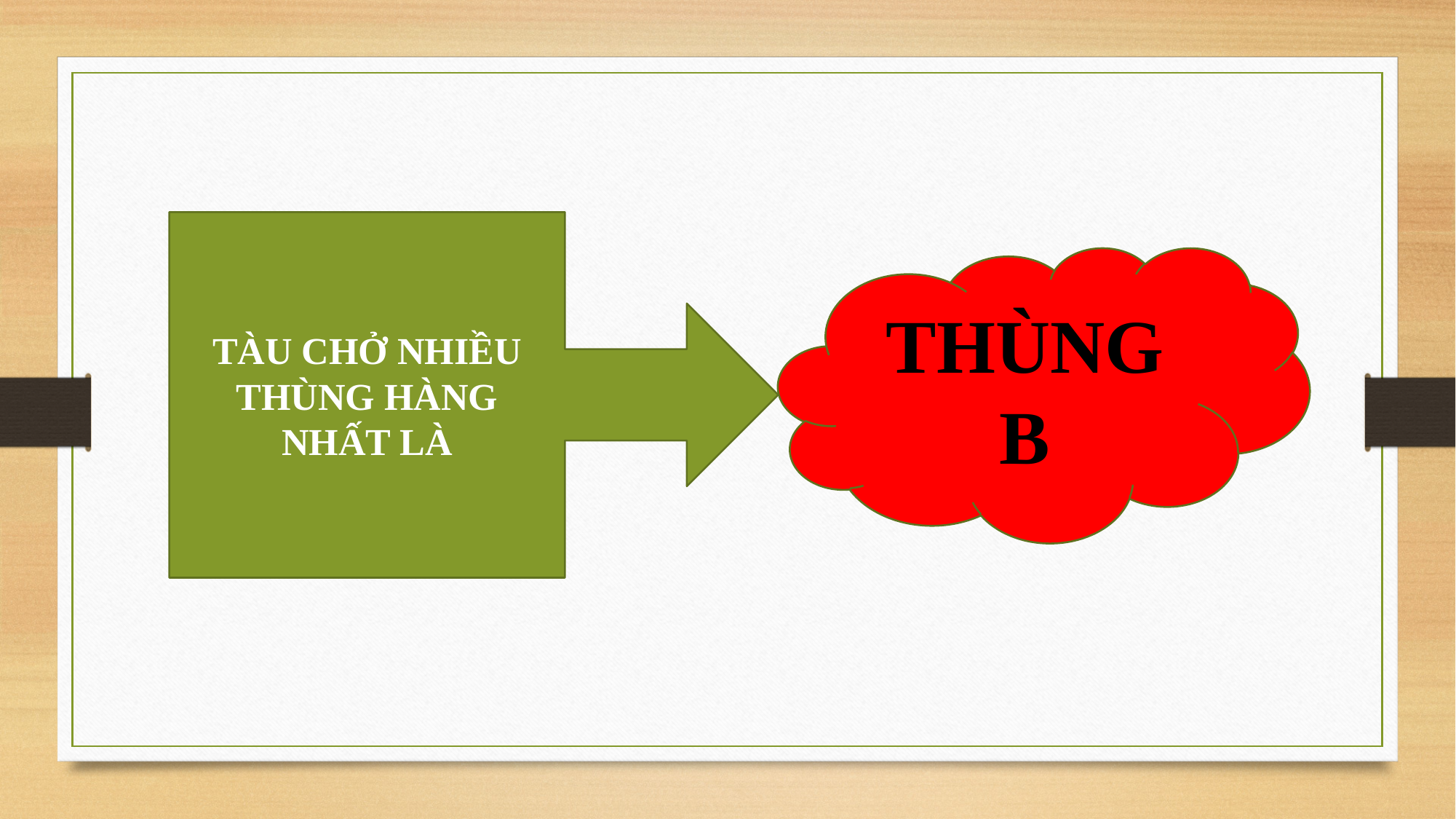

TÀU CHỞ NHIỀU THÙNG HÀNG NHẤT LÀ
THÙNG B